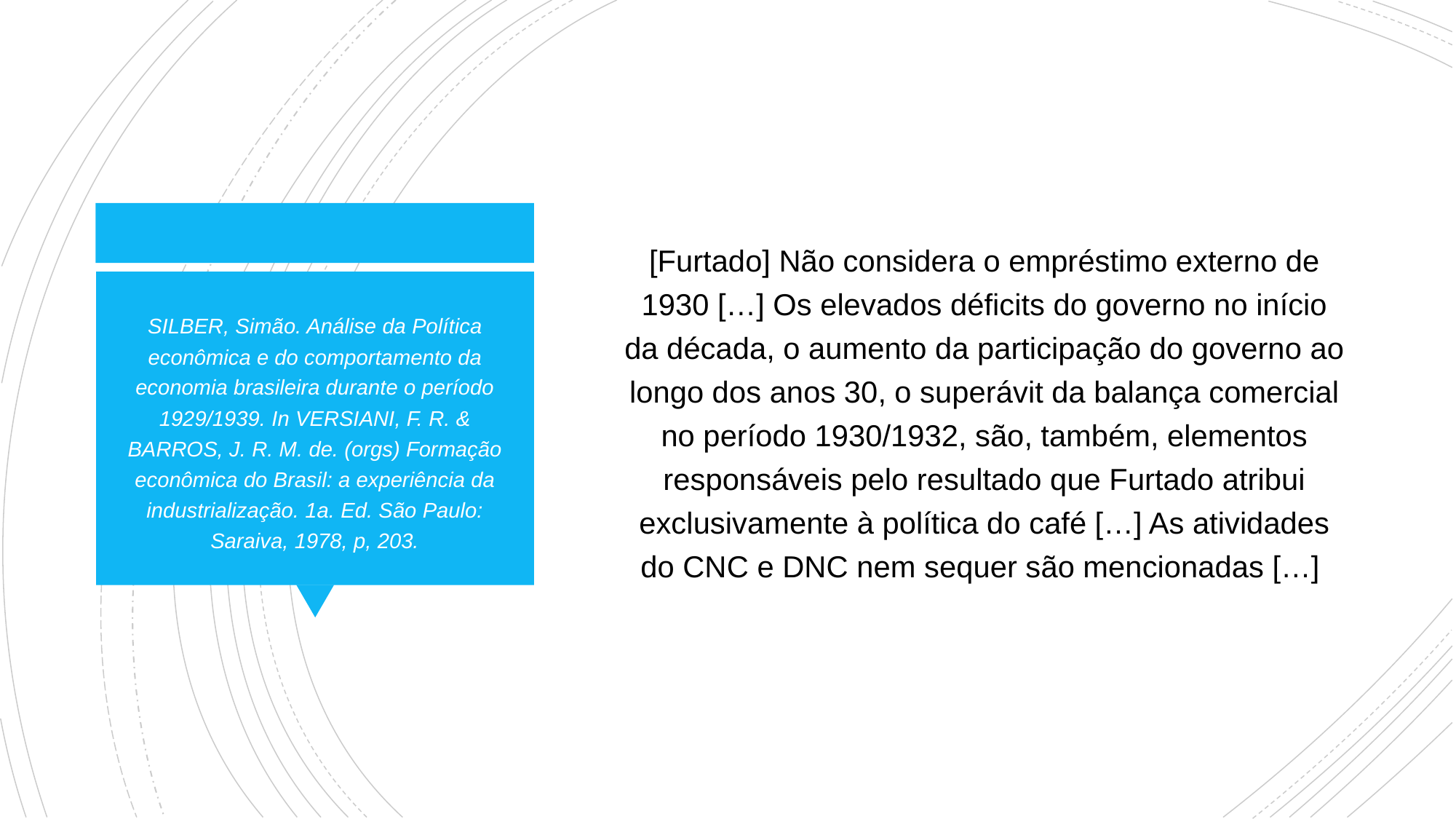

56
[Furtado] Não considera o empréstimo externo de 1930 […] Os elevados déficits do governo no início da década, o aumento da participação do governo ao longo dos anos 30, o superávit da balança comercial no período 1930/1932, são, também, elementos responsáveis pelo resultado que Furtado atribui exclusivamente à política do café […] As atividades do CNC e DNC nem sequer são mencionadas […]
SILBER, Simão. Análise da Política econômica e do comportamento da economia brasileira durante o período 1929/1939. In VERSIANI, F. R. & BARROS, J. R. M. de. (orgs) Formação econômica do Brasil: a experiência da industrialização. 1a. Ed. São Paulo: Saraiva, 1978, p, 203.